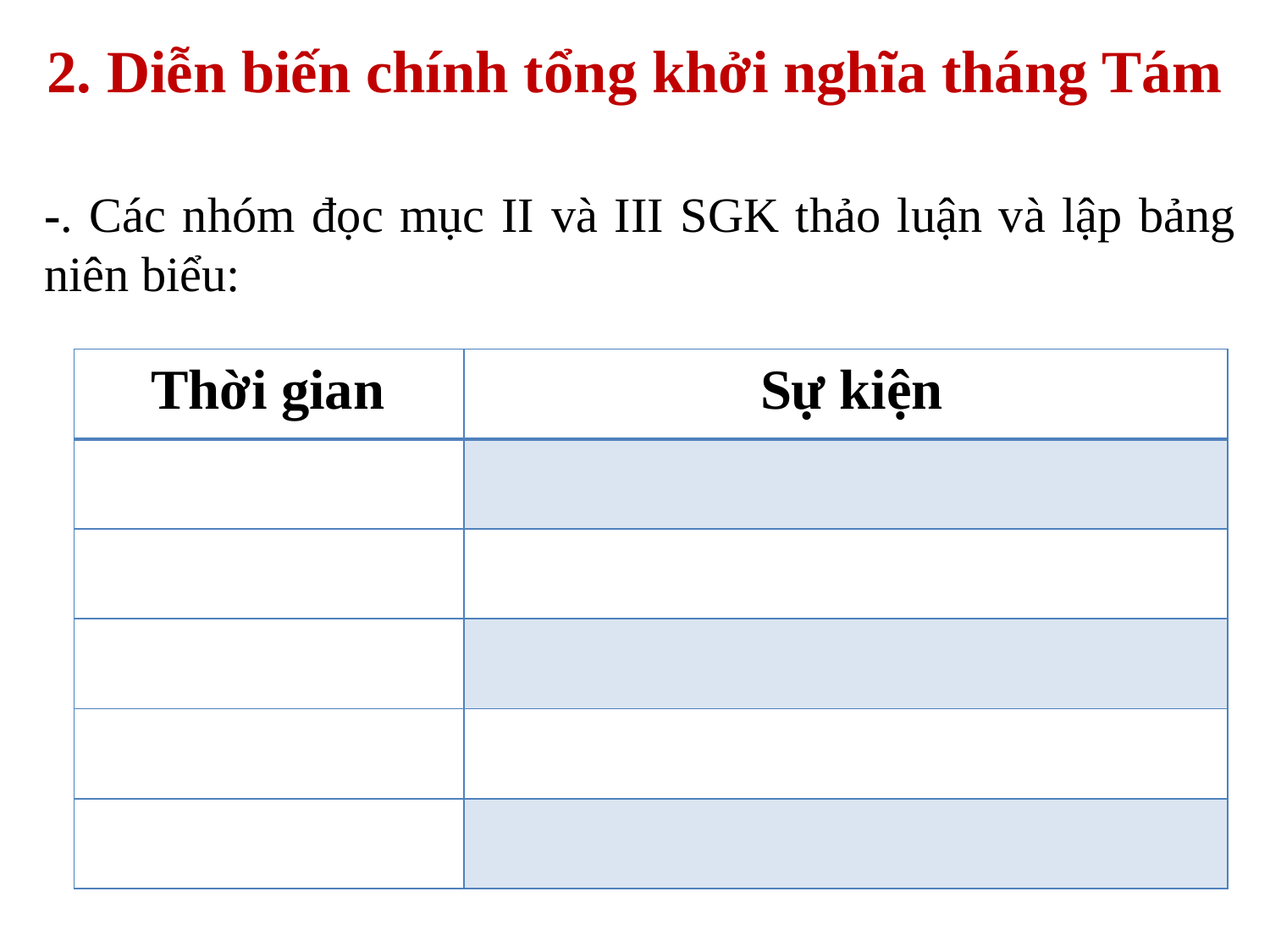

# 2. Diễn biến chính tổng khởi nghĩa tháng Tám
-. Các nhóm đọc mục II và III SGK thảo luận và lập bảng niên biểu:
| Thời gian | Sự kiện |
| --- | --- |
|  |  |
|  |  |
|  |  |
|  |  |
|  |  |